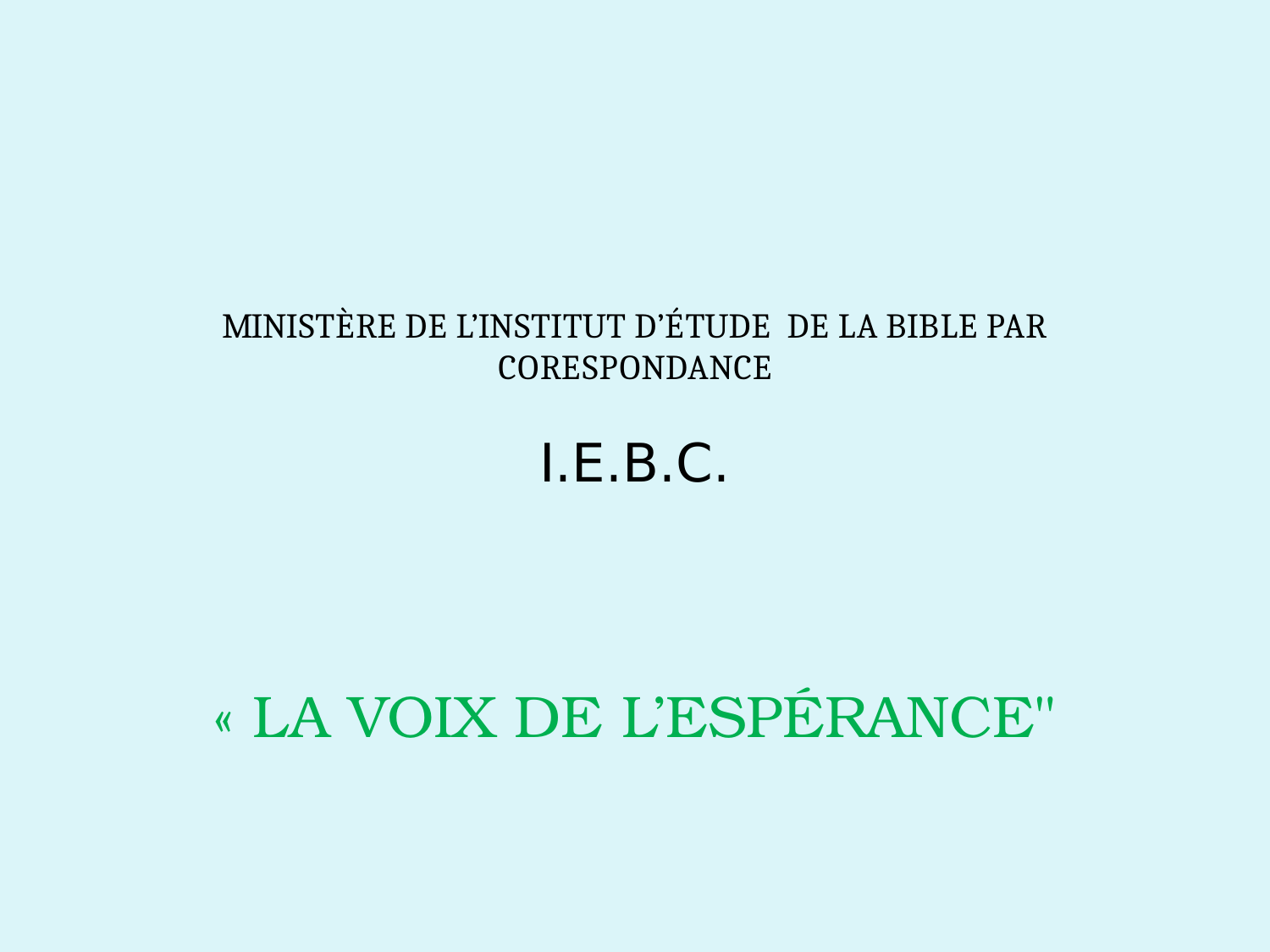

# MINISTÈRE DE L’INSTITUT D’ÉTUDE  DE LA BIBLE PAR CORESPONDANCE I.E.B.C.

« LA VOIX DE L’ESPÉRANCE"